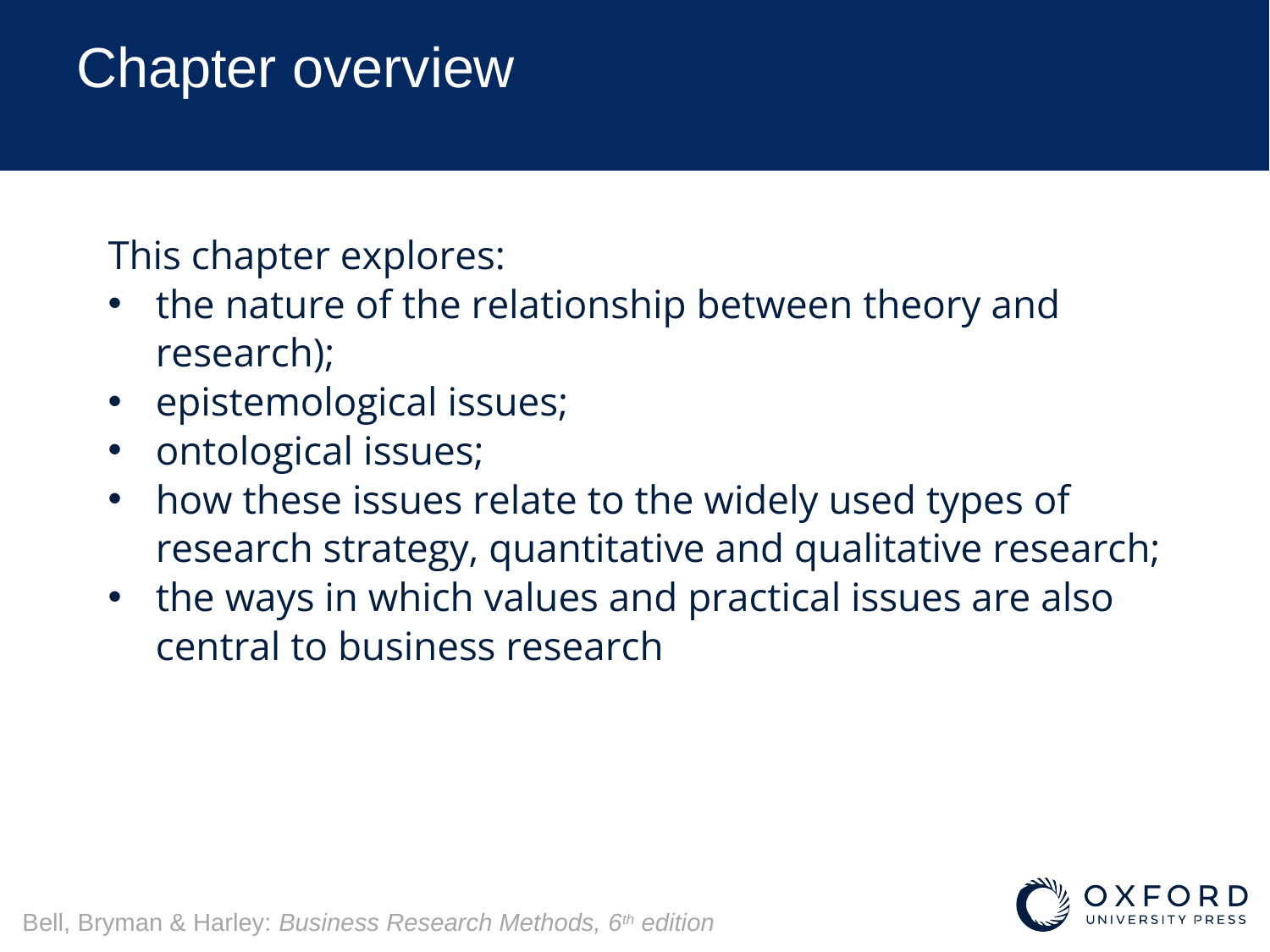

# Chapter overview
This chapter explores:
the nature of the relationship between theory and research);
epistemological issues;
ontological issues;
how these issues relate to the widely used types of research strategy, quantitative and qualitative research;
the ways in which values and practical issues are also central to business research